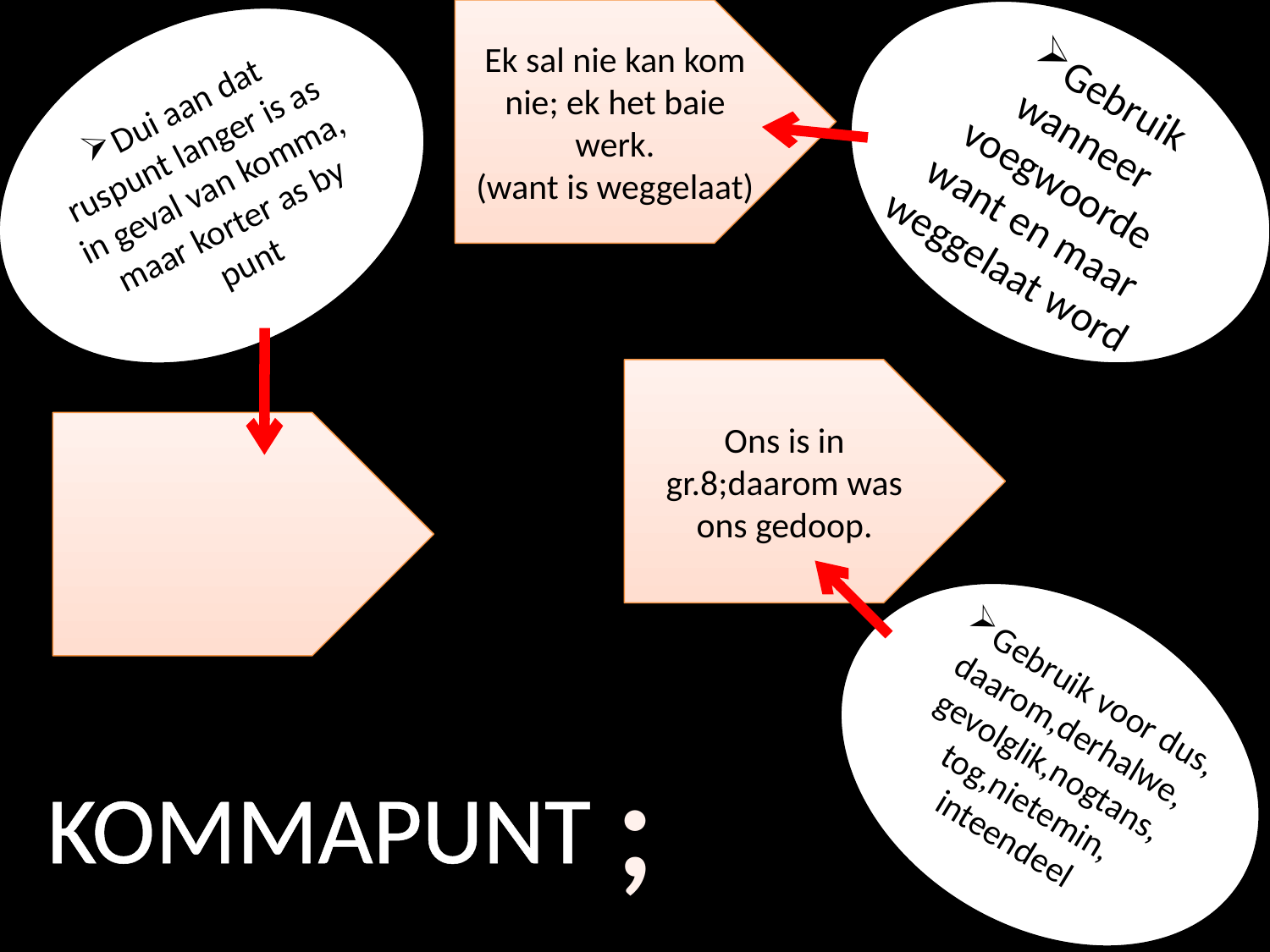

Ek sal nie kan kom nie; ek het baie werk.
(want is weggelaat)
Gebruik wanneer voegwoorde want en maar weggelaat word
Dui aan dat ruspunt langer is as in geval van komma, maar korter as by punt
Ons is in gr.8;daarom was ons gedoop.

Gebruik voor dus, daarom,derhalwe, gevolglik,nogtans, tog,nietemin, inteendeel
;
KOMMAPUNT